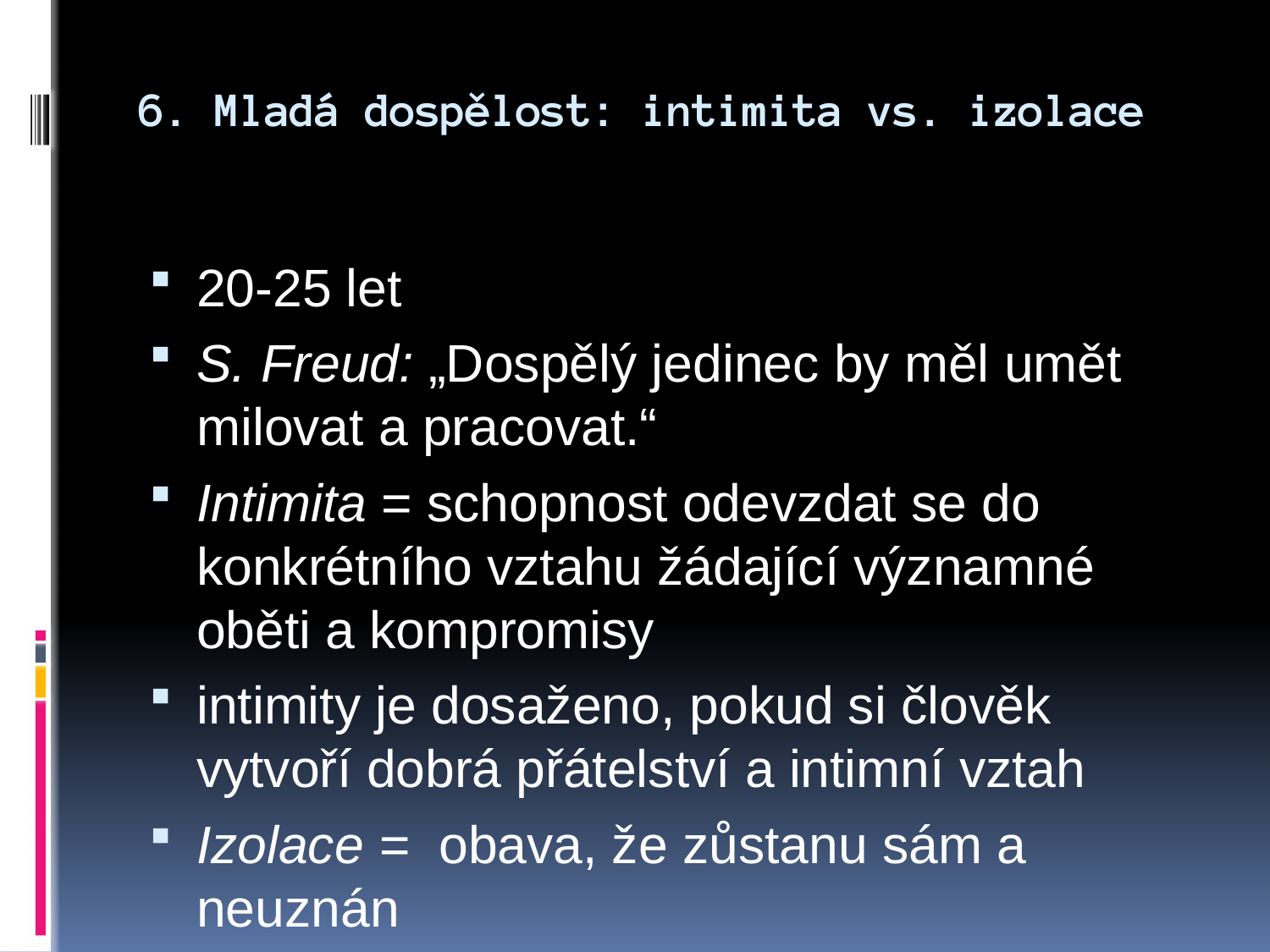

# 6. Mladá dospělost: intimita vs. izolace
20-25 let
S. Freud: „Dospělý jedinec by měl umět milovat a pracovat.“
Intimita = schopnost odevzdat se do konkrétního vztahu žádající významné oběti a kompromisy
intimity je dosaženo, pokud si člověk vytvoří dobrá přátelství a intimní vztah
Izolace =  obava, že zůstanu sám a neuznán